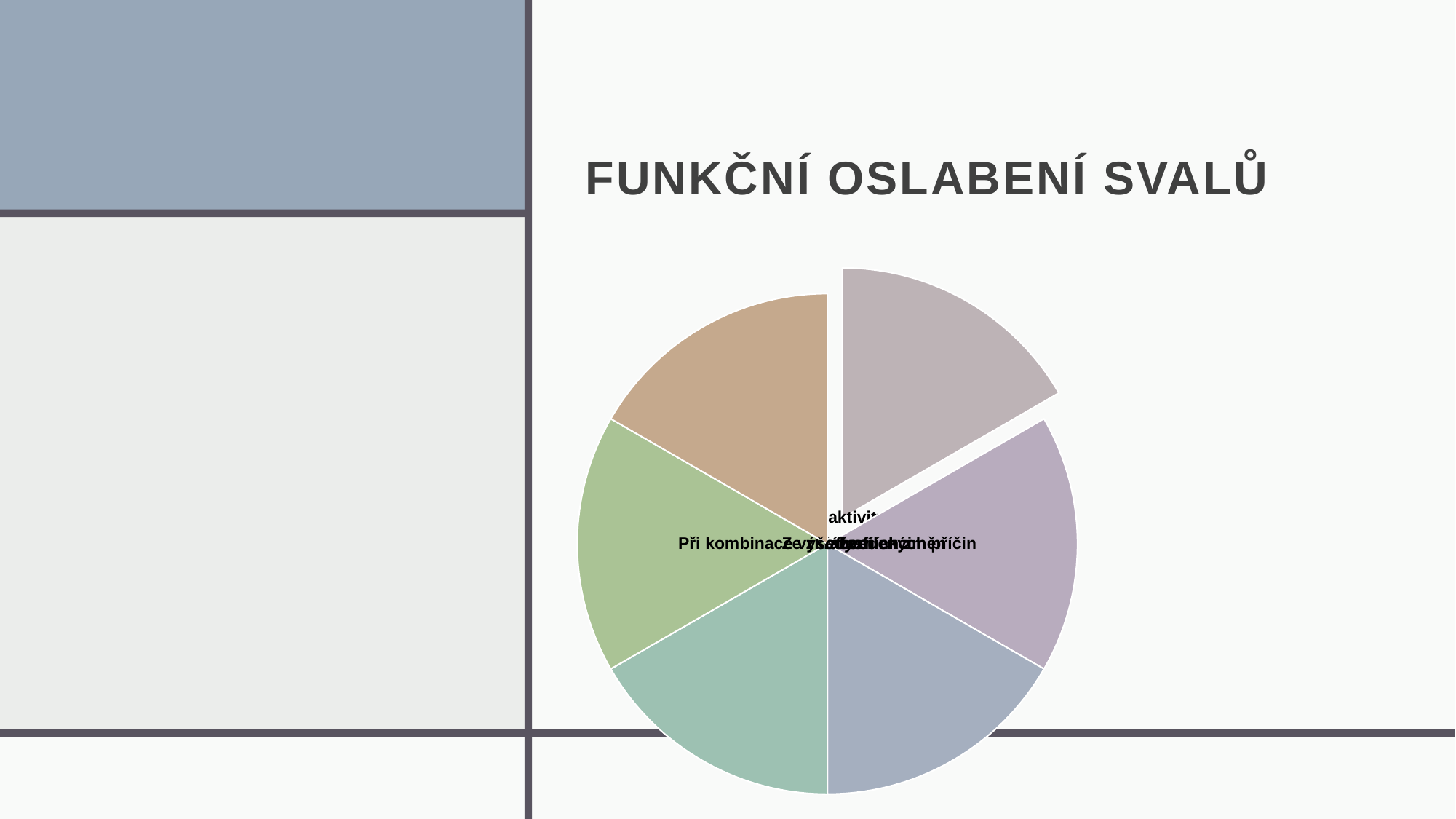

# FUNKČNÍ OSLABENÍ SVALŮ

Z inaktivity
Z přítomnosti reflexních změn
Při kloubní dysfunkci
Z protažení
Ze zkrácení
Při kombinace výše uvedených příčin